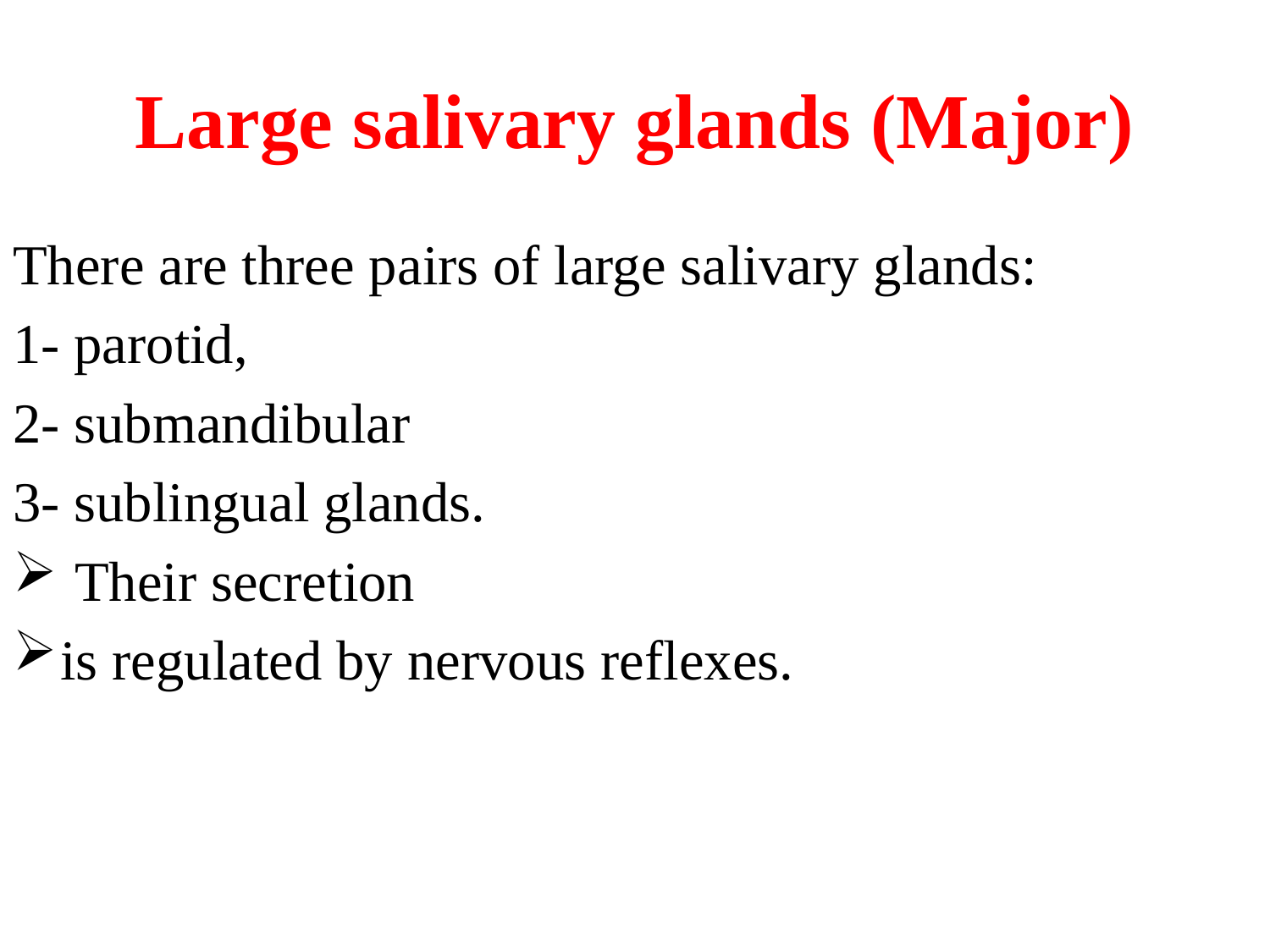

# Large salivary glands (Major)
There are three pairs of large salivary glands:
1- parotid,
2- submandibular
3- sublingual glands.
 Their secretion
is regulated by nervous reflexes.